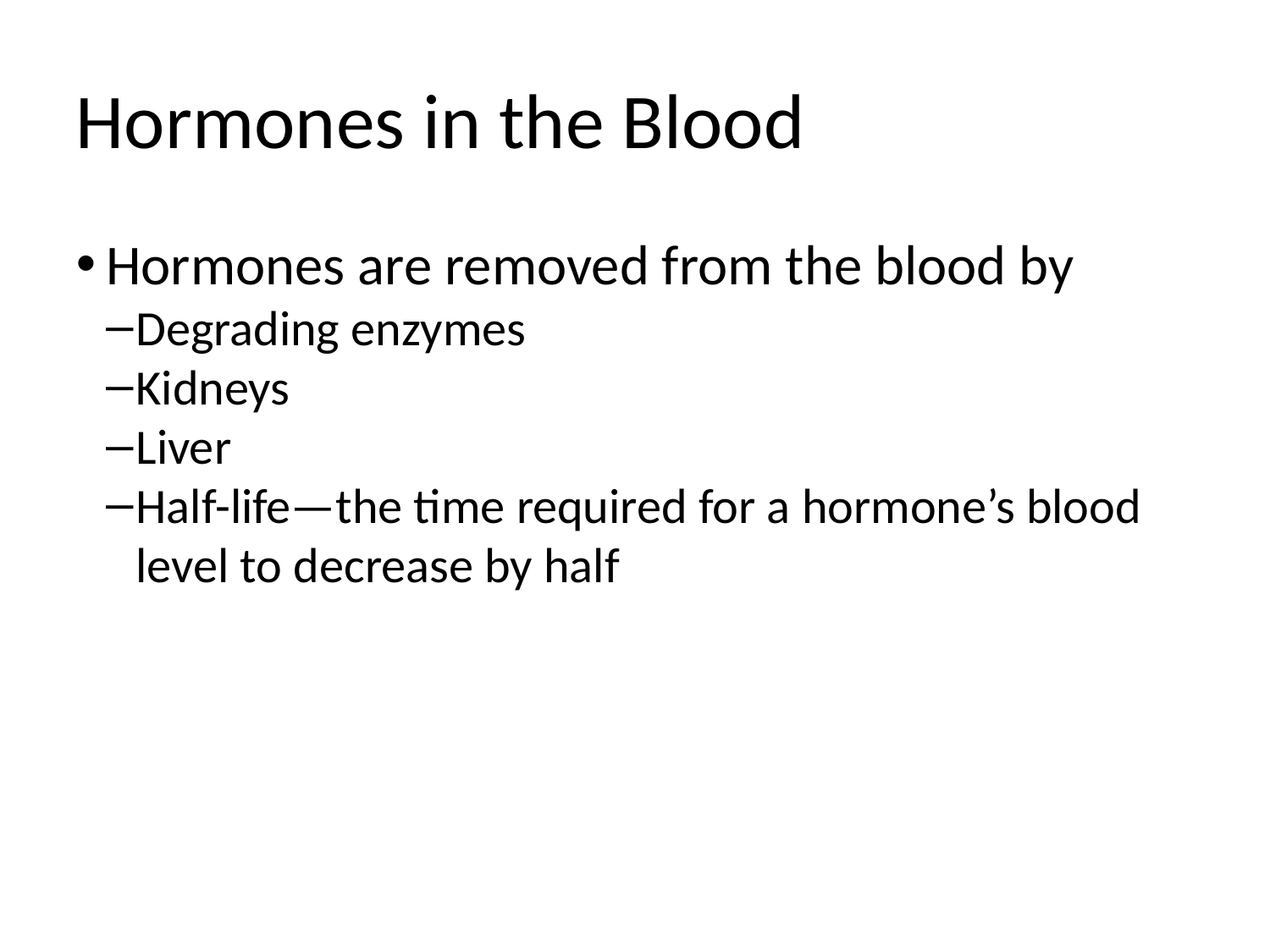

Hormones in the Blood
Hormones are removed from the blood by
Degrading enzymes
Kidneys
Liver
Half-life—the time required for a hormone’s blood level to decrease by half